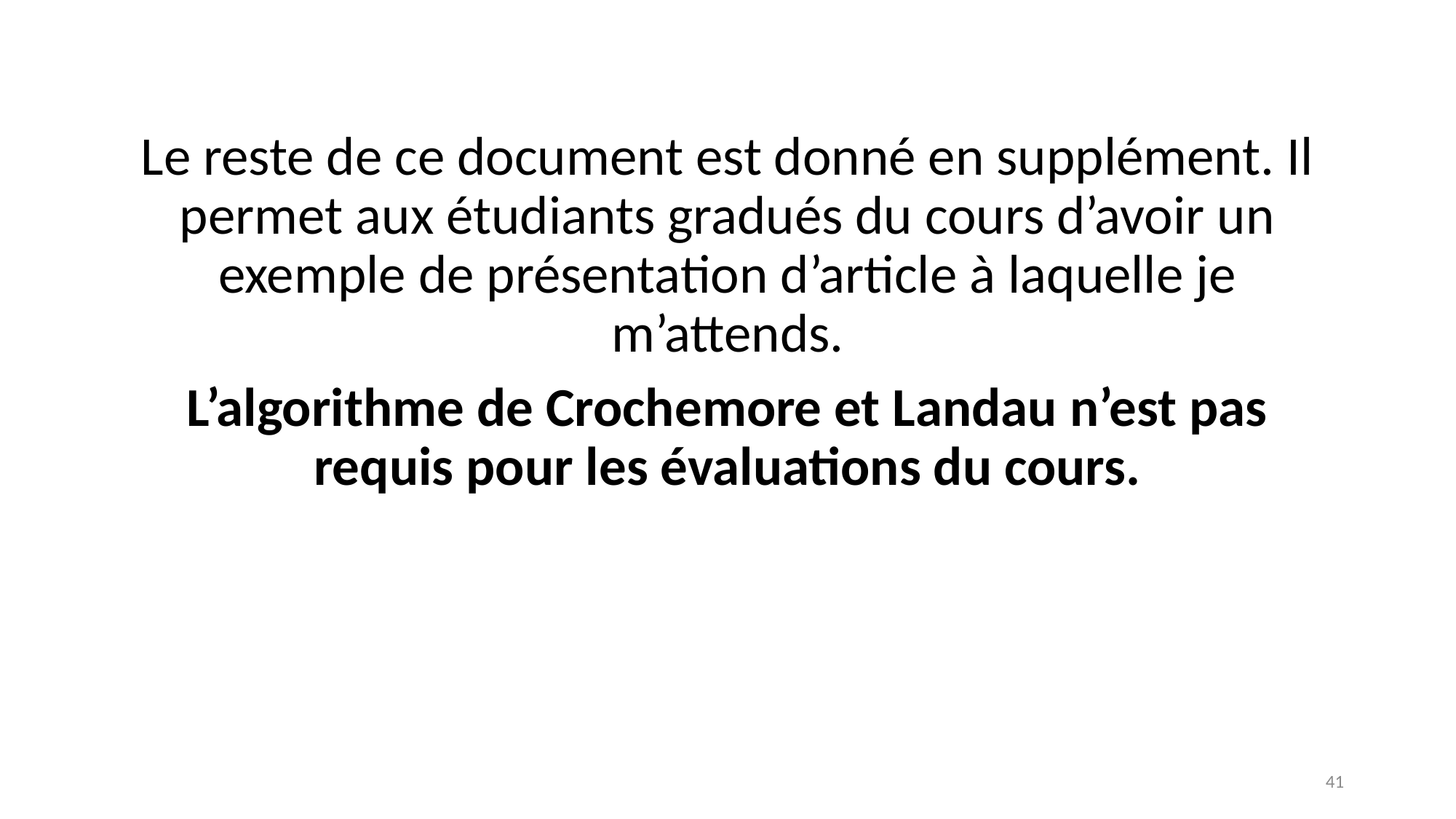

Le reste de ce document est donné en supplément. Il permet aux étudiants gradués du cours d’avoir un exemple de présentation d’article à laquelle je m’attends.
L’algorithme de Crochemore et Landau n’est pas requis pour les évaluations du cours.
41